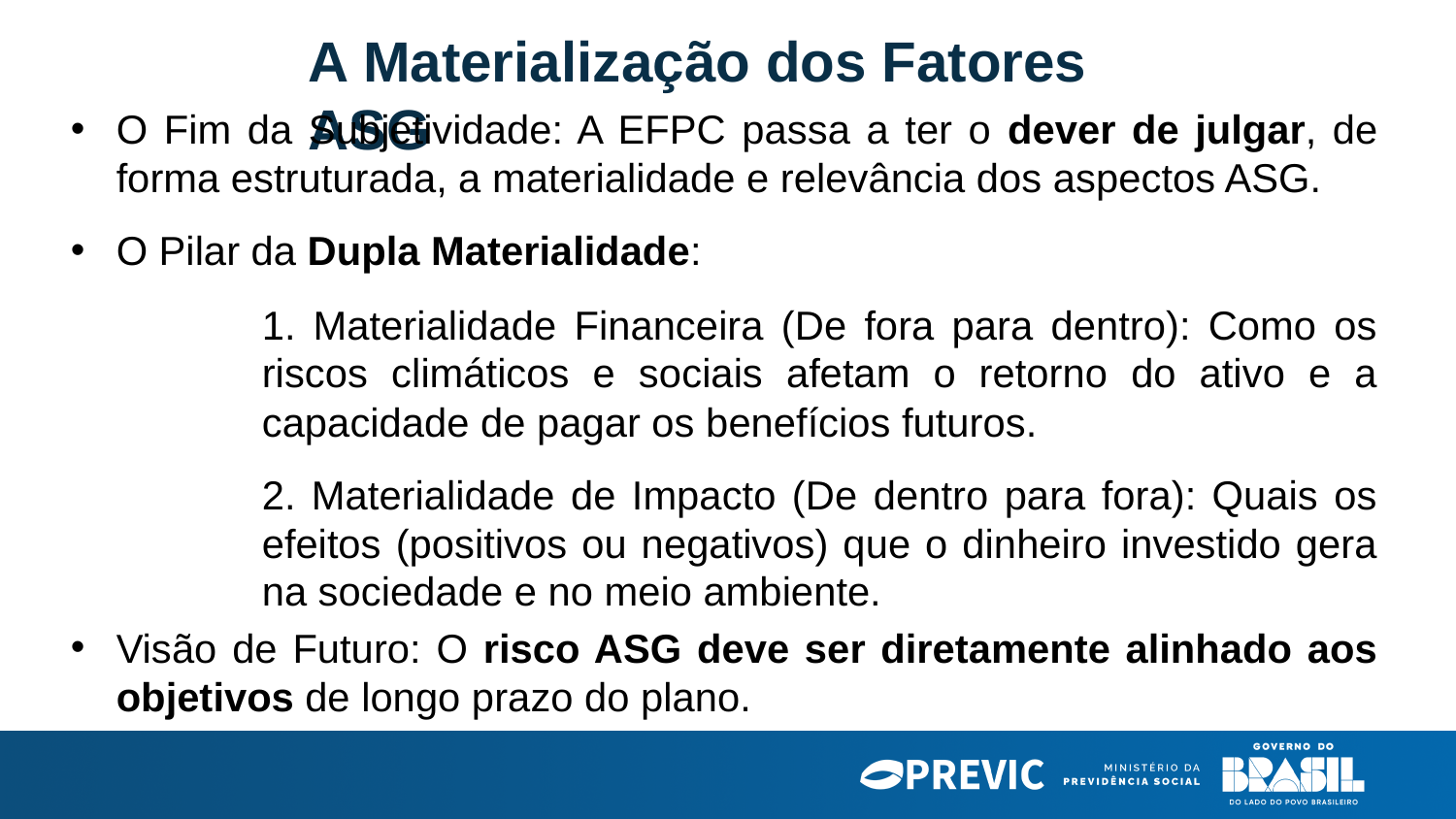

A Materialização dos Fatores ASG
O Fim da Subjetividade: A EFPC passa a ter o dever de julgar, de forma estruturada, a materialidade e relevância dos aspectos ASG.
O Pilar da Dupla Materialidade:

Visão de Futuro: O risco ASG deve ser diretamente alinhado aos objetivos de longo prazo do plano.
1. Materialidade Financeira (De fora para dentro): Como os riscos climáticos e sociais afetam o retorno do ativo e a capacidade de pagar os benefícios futuros.
2. Materialidade de Impacto (De dentro para fora): Quais os efeitos (positivos ou negativos) que o dinheiro investido gera na sociedade e no meio ambiente.